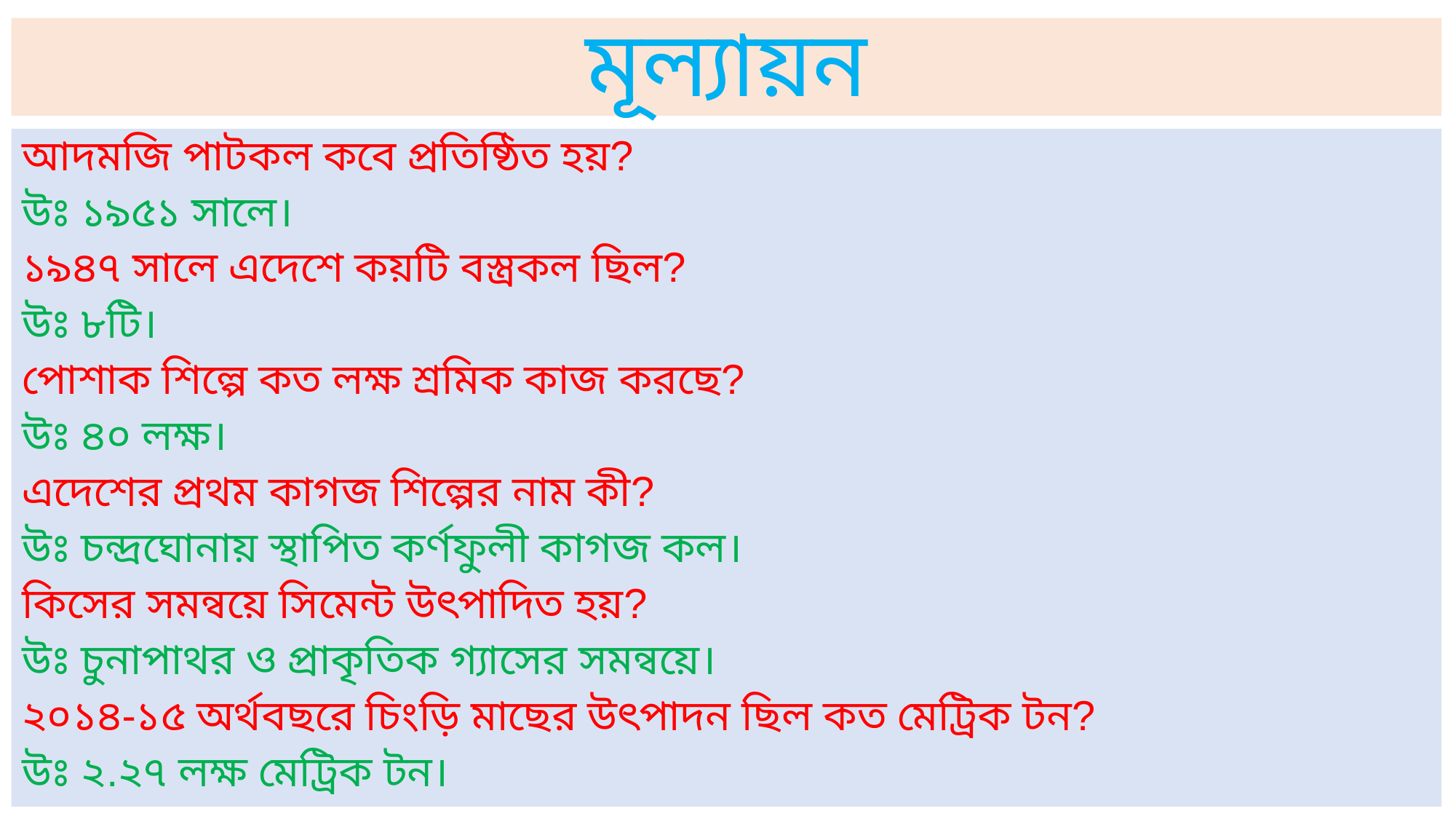

# মূল্যায়ন
আদমজি পাটকল কবে প্রতিষ্ঠিত হয়?
উঃ ১৯৫১ সালে।
১৯৪৭ সালে এদেশে কয়টি বস্ত্রকল ছিল?
উঃ ৮টি।
পোশাক শিল্পে কত লক্ষ শ্রমিক কাজ করছে?
উঃ ৪০ লক্ষ।
এদেশের প্রথম কাগজ শিল্পের নাম কী?
উঃ চন্দ্রঘোনায় স্থাপিত কর্ণফুলী কাগজ কল।
কিসের সমন্বয়ে সিমেন্ট উৎপাদিত হয়?
উঃ চুনাপাথর ও প্রাকৃতিক গ্যাসের সমন্বয়ে।
২০১৪-১৫ অর্থবছরে চিংড়ি মাছের উৎপাদন ছিল কত মেট্রিক টন?
উঃ ২.২৭ লক্ষ মেট্রিক টন।